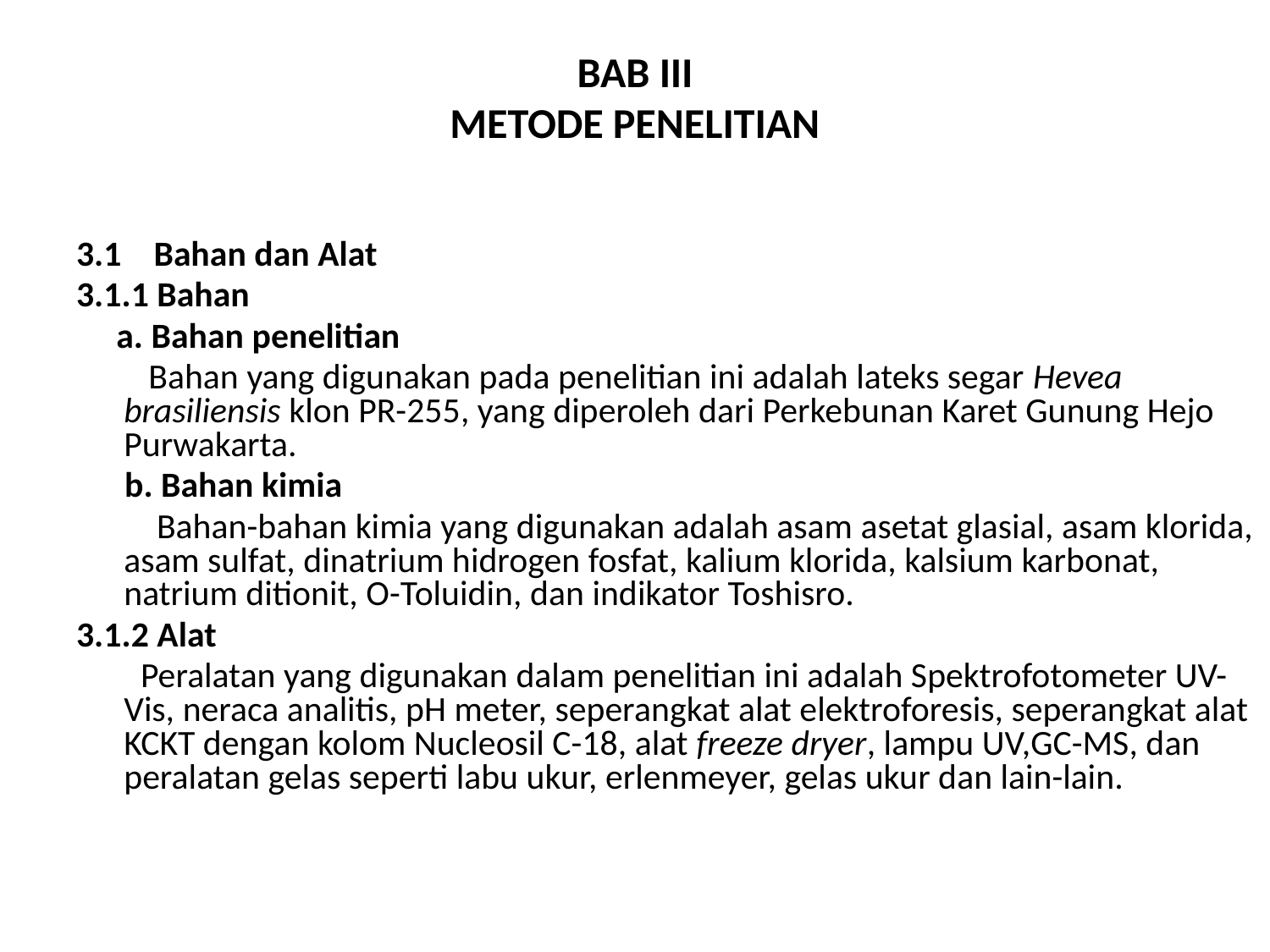

# BAB III METODE PENELITIAN
3.1    Bahan dan Alat
3.1.1 Bahan
     a. Bahan penelitian
         Bahan yang digunakan pada penelitian ini adalah lateks segar Hevea brasiliensis klon PR-255, yang diperoleh dari Perkebunan Karet Gunung Hejo Purwakarta.
      b. Bahan kimia
          Bahan-bahan kimia yang digunakan adalah asam asetat glasial, asam klorida, asam sulfat, dinatrium hidrogen fosfat, kalium klorida, kalsium karbonat, natrium ditionit, O-Toluidin, dan indikator Toshisro.
3.1.2 Alat
        Peralatan yang digunakan dalam penelitian ini adalah Spektrofotometer UV-Vis, neraca analitis, pH meter, seperangkat alat elektroforesis, seperangkat alat KCKT dengan kolom Nucleosil C-18, alat freeze dryer, lampu UV,GC-MS, dan peralatan gelas seperti labu ukur, erlenmeyer, gelas ukur dan lain-lain.